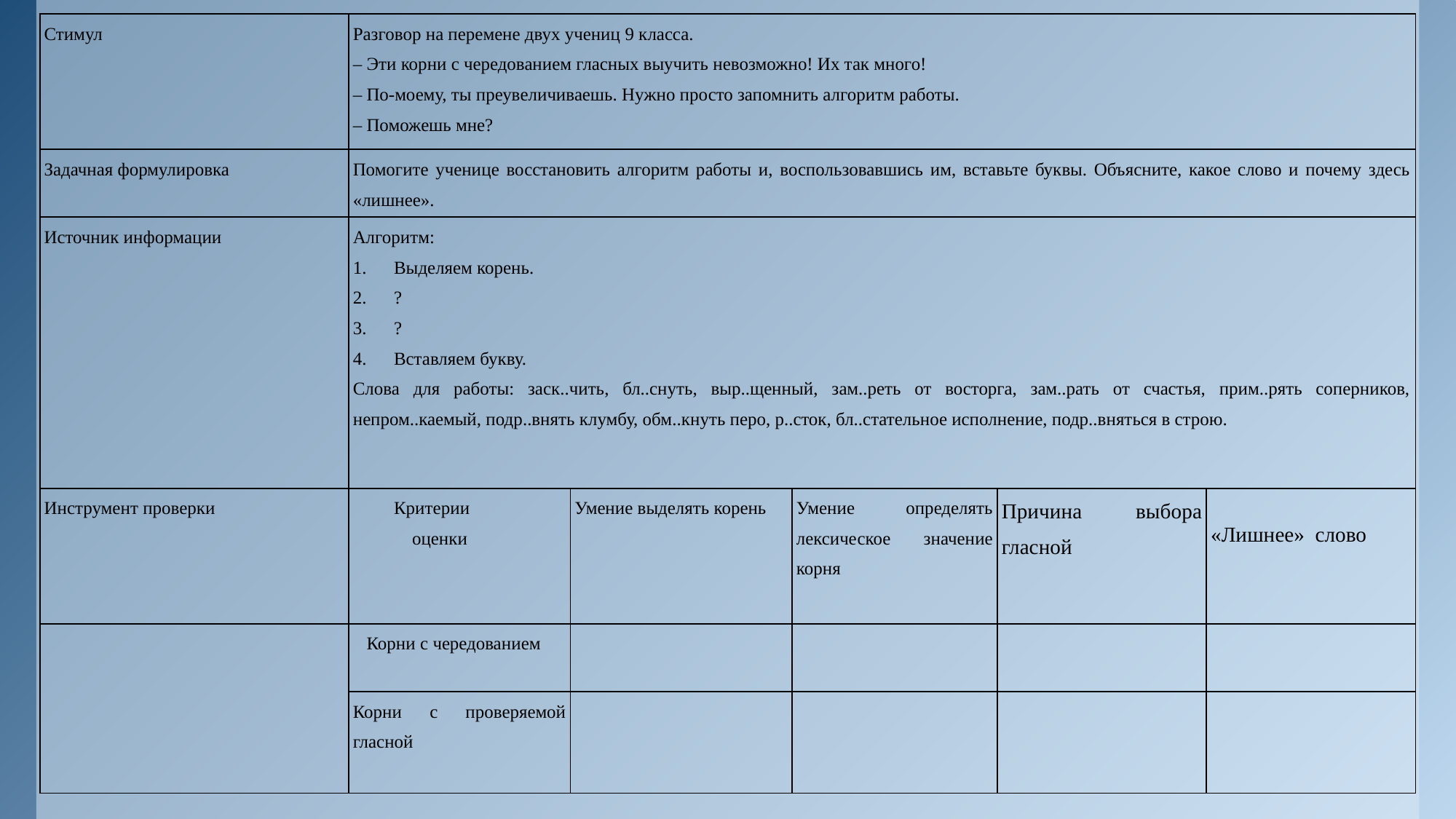

| Стимул | Разговор на перемене двух учениц 9 класса. – Эти корни с чередованием гласных выучить невозможно! Их так много! – По-моему, ты преувеличиваешь. Нужно просто запомнить алгоритм работы. – Поможешь мне? |  |  |  |  |
| --- | --- | --- | --- | --- | --- |
| Задачная формулировка | Помогите ученице восстановить алгоритм работы и, воспользовавшись им, вставьте буквы. Объясните, какое слово и почему здесь «лишнее». |  |  |  |  |
| Источник информации | Алгоритм: Выделяем корень. ? ? Вставляем букву. Слова для работы: заск..чить, бл..снуть, выр..щенный, зам..реть от восторга, зам..рать от счастья, прим..рять соперников, непром..каемый, подр..внять клумбу, обм..кнуть перо, р..сток, бл..стательное исполнение, подр..вняться в строю. |  |  |  |  |
| Инструмент проверки | Критерии оценки | Умение выделять корень | Умение определять лексическое значение корня | Причина выбора гласной | «Лишнее» слово |
|  | Корни с чередованием |  |  |  |  |
|  | Корни с проверяемой гласной |  |  |  |  |